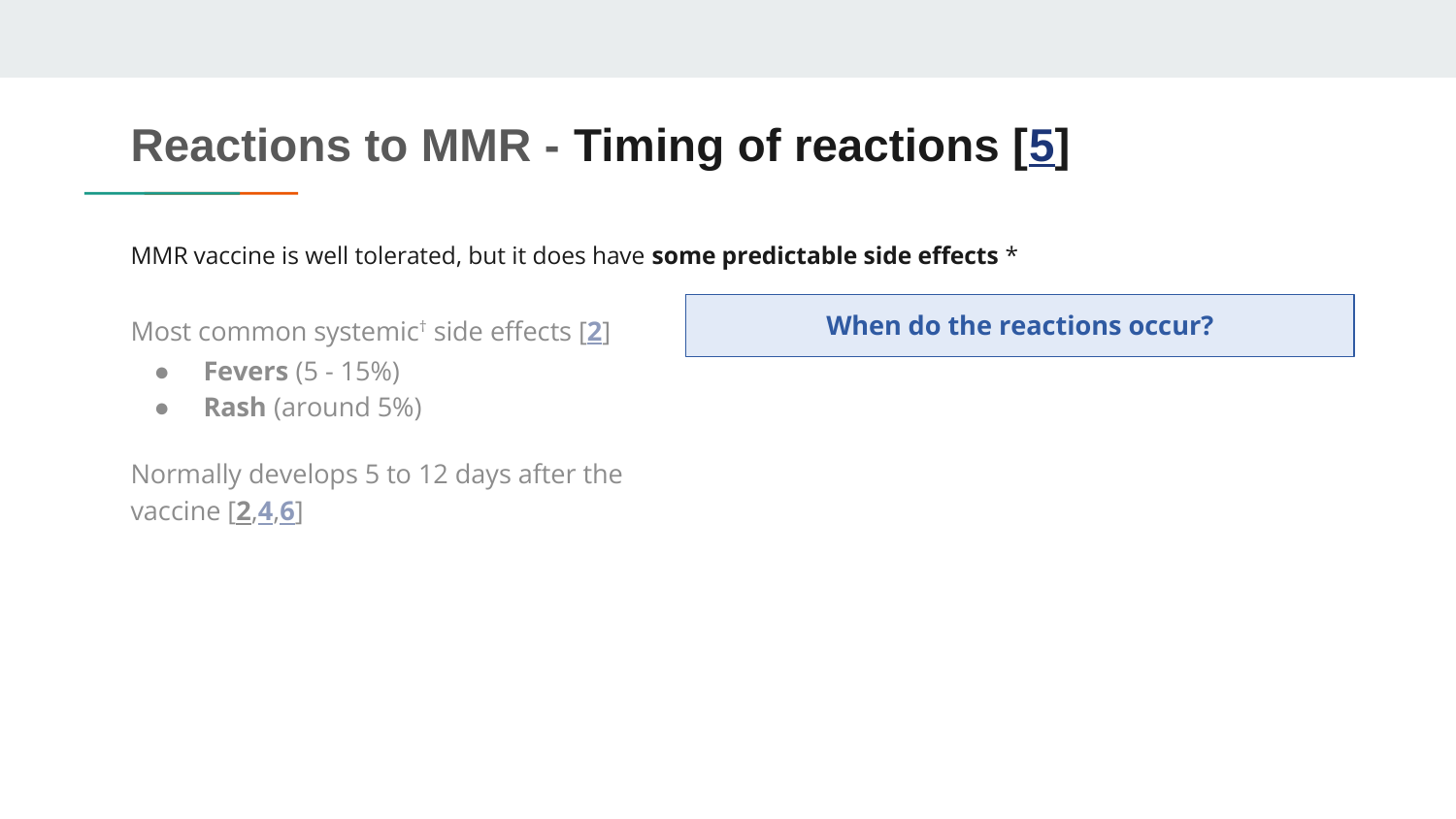

# Reactions to MMR - Timing of reactions [5]
MMR vaccine is well tolerated, but it does have some predictable side effects *
Most common systemic† side effects [2]
Fevers (5 - 15%)
Rash (around 5%)

Normally develops 5 to 12 days after the vaccine [2,4,6]
When do the reactions occur?